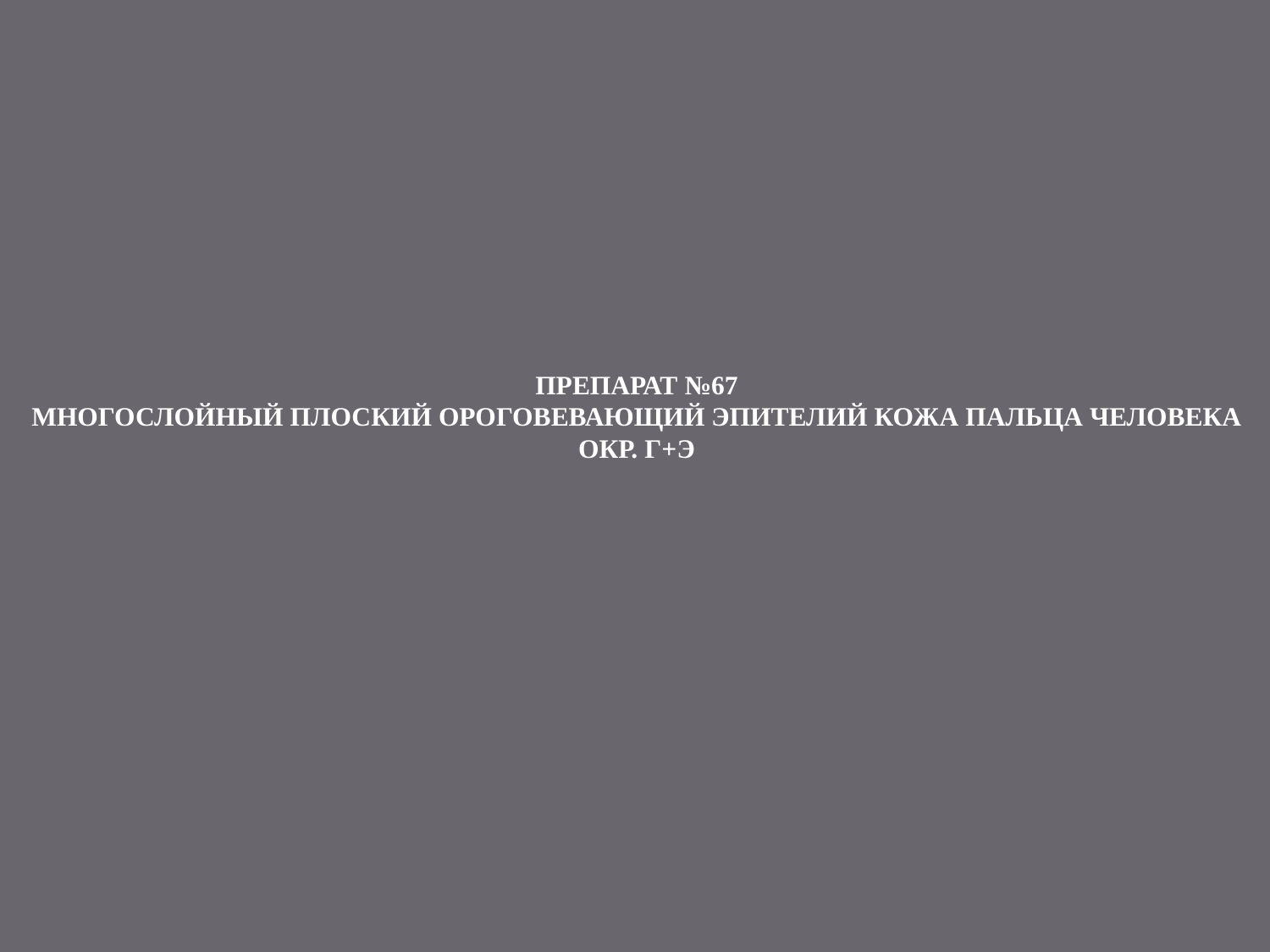

# ПРЕПАРАТ №67 МНОГОСЛОЙНЫЙ ПЛОСКИЙ ОРОГОВЕВАЮЩИЙ ЭПИТЕЛИЙ КОЖА ПАЛЬЦА ЧЕЛОВЕКА ОКР. Г+Э